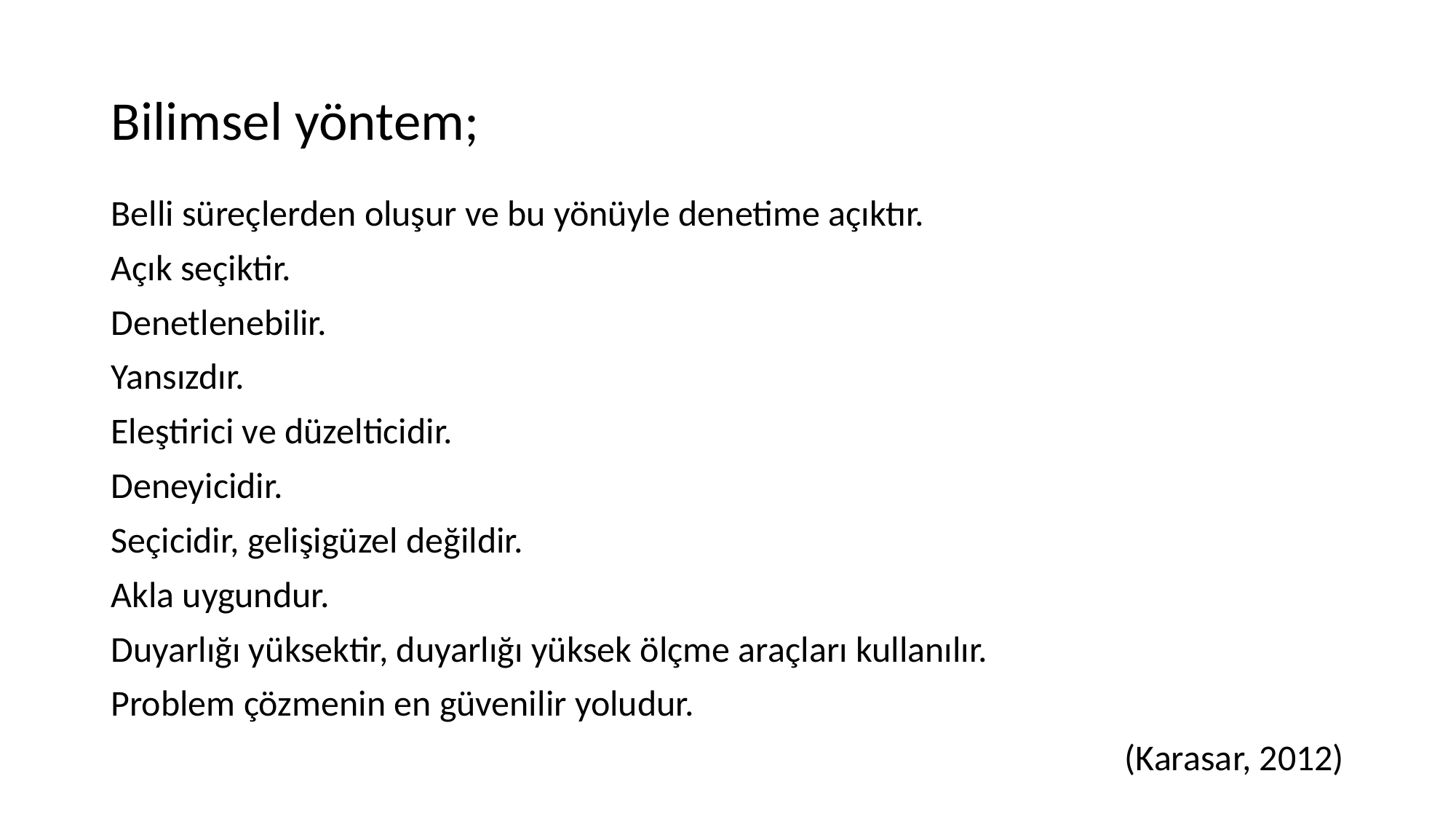

# Bilimsel yöntem;
Belli süreçlerden oluşur ve bu yönüyle denetime açıktır.
Açık seçiktir.
Denetlenebilir.
Yansızdır.
Eleştirici ve düzelticidir.
Deneyicidir.
Seçicidir, gelişigüzel değildir.
Akla uygundur.
Duyarlığı yüksektir, duyarlığı yüksek ölçme araçları kullanılır.
Problem çözmenin en güvenilir yoludur.
(Karasar, 2012)